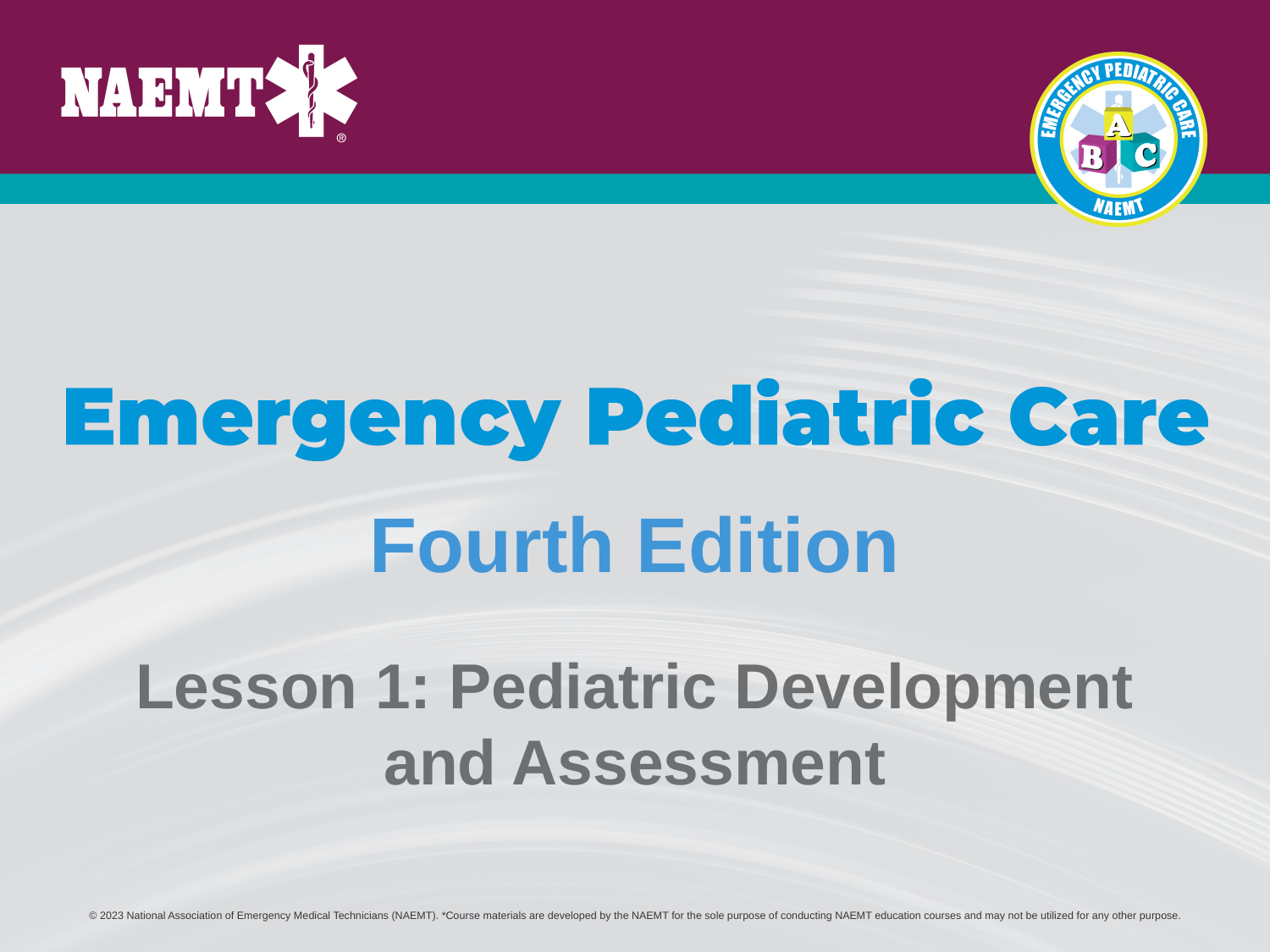

Fourth Edition
Lesson 1: Pediatric Development and Assessment